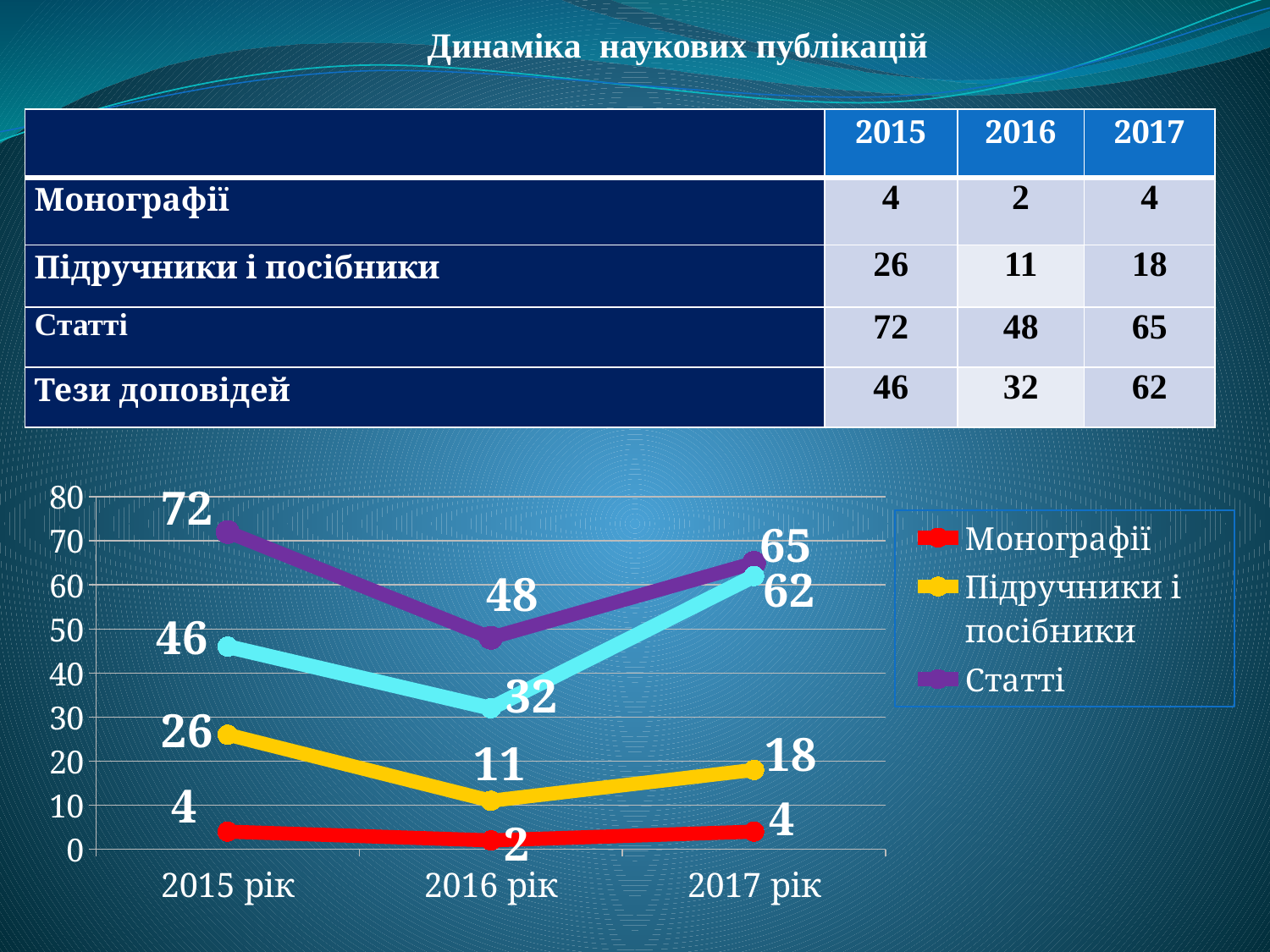

Динаміка  наукових публікацій
|  | 2015 | 2016 | 2017 |
| --- | --- | --- | --- |
| Монографії | 4 | 2 | 4 |
| Підручники і посібники | 26 | 11 | 18 |
| Статті | 72 | 48 | 65 |
| Тези доповідей | 46 | 32 | 62 |

### Chart

| Category | Монографії | Підручники і посібники | Статті | Тези доповідей |
|---|---|---|---|---|
| 2015 рік | 4.0 | 26.0 | 72.0 | 46.0 |
| 2016 рік | 2.0 | 11.0 | 48.0 | 32.0 |
| 2017 рік | 4.0 | 18.0 | 65.0 | 62.0 |